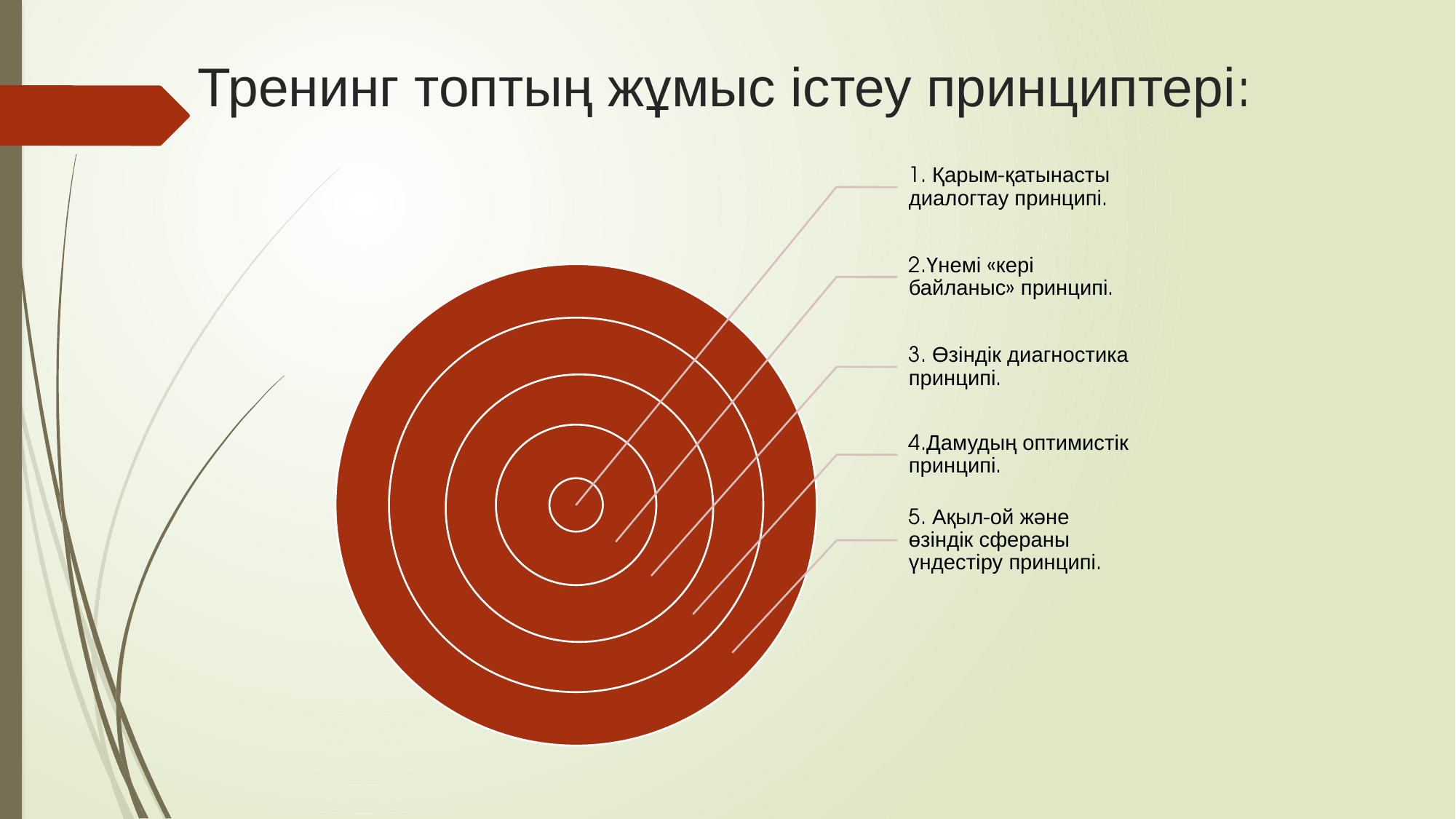

# Тренинг топтың жұмыс істеу принциптері:
1. Қарым-қатынасты диалогтау принципі.
2.Үнемі «кері байланыс» принципі.
3. Өзіндік диагностика принципі.
4.Дамудың оптимистік принципі.
5. Ақыл-ой және өзіндік сфераны үндестіру принципі.